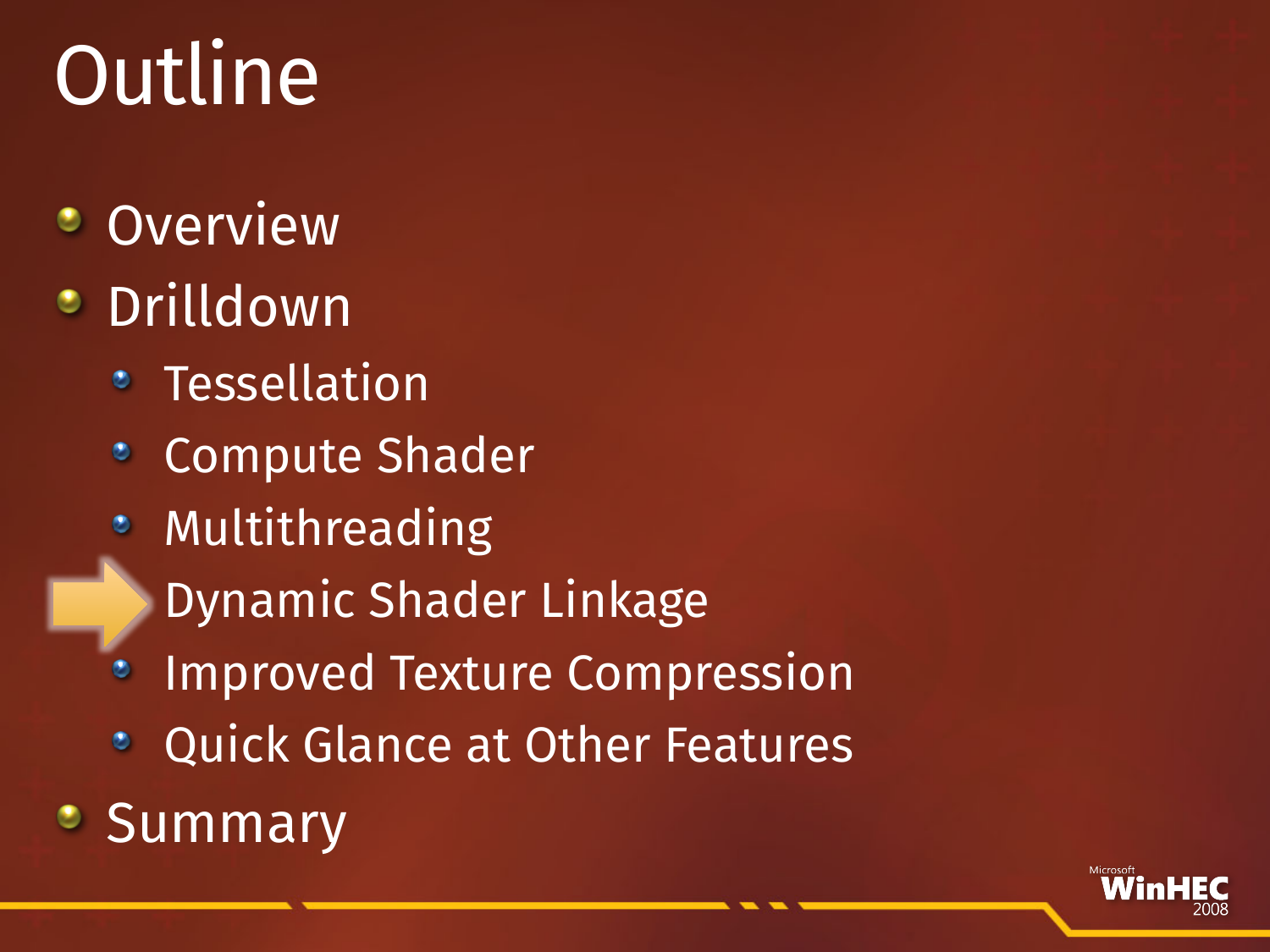

# Outline
Overview
Drilldown
Tessellation
Compute Shader
Multithreading
Dynamic Shader Linkage
Improved Texture Compression
Quick Glance at Other Features
Summary